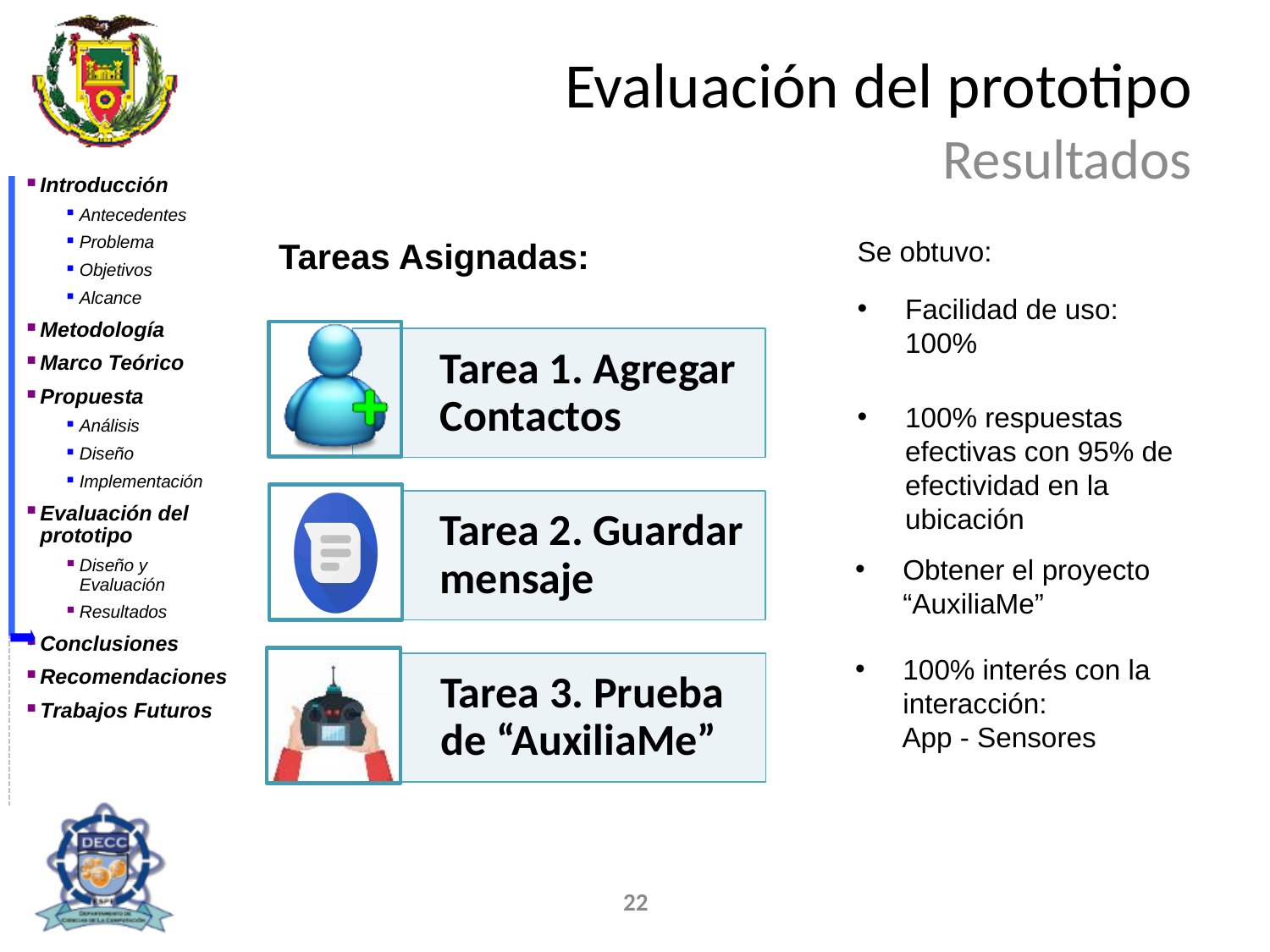

# Evaluación del prototipo
Resultados

Se obtuvo:
Tareas Asignadas:
Facilidad de uso: 100%
Tarea 1. Agregar Contactos
Tarea 2. Guardar mensaje
Tarea 3. Prueba de “AuxiliaMe”
100% respuestas efectivas con 95% de efectividad en la ubicación
Obtener el proyecto “AuxiliaMe”

100% interés con la interacción:
      App - Sensores
22